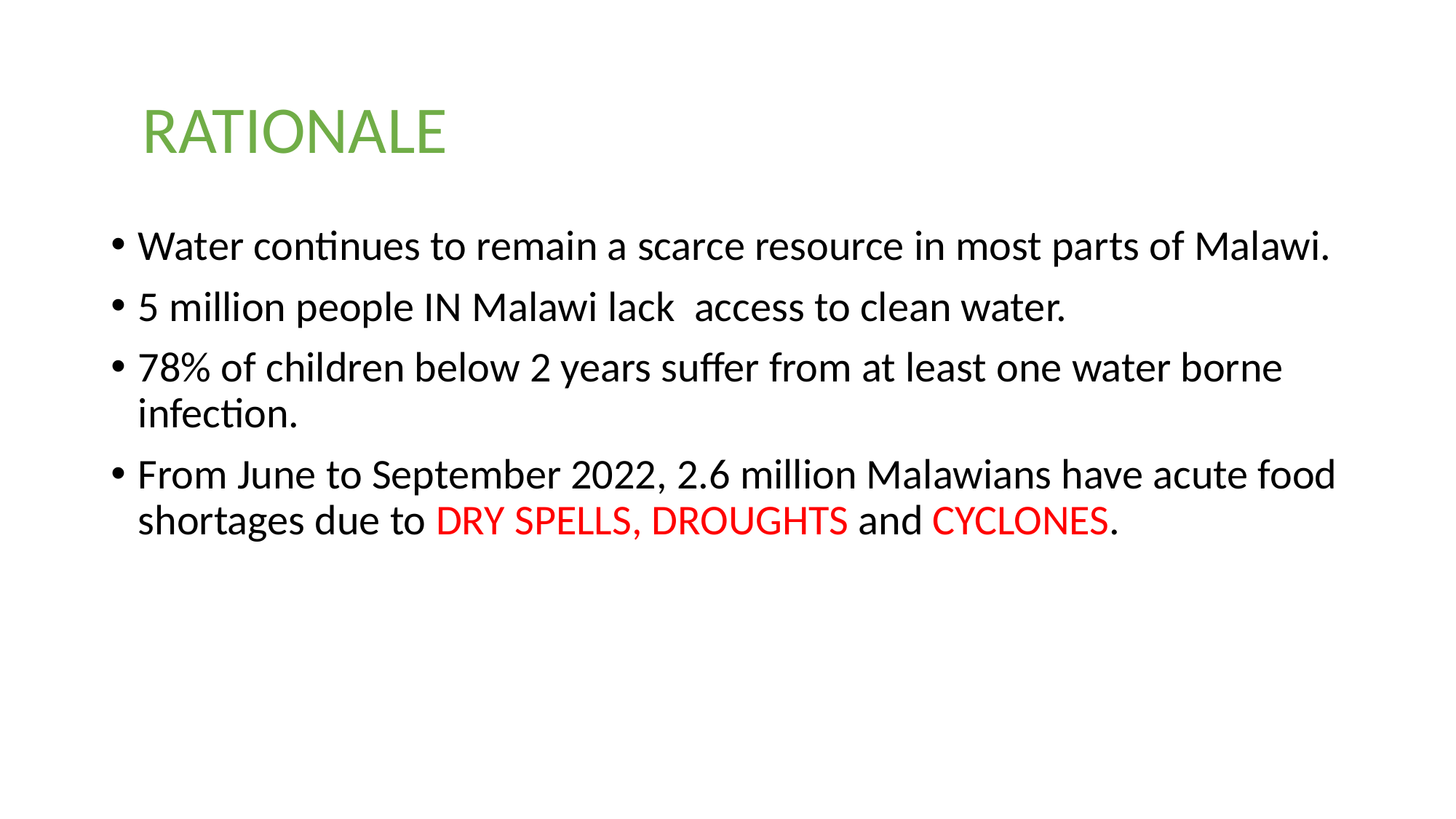

# RATIONALE
Water continues to remain a scarce resource in most parts of Malawi.
5 million people IN Malawi lack  access to clean water.
78% of children below 2 years suffer from at least one water borne infection.
From June to September 2022, 2.6 million Malawians have acute food shortages due to DRY SPELLS, DROUGHTS and CYCLONES.